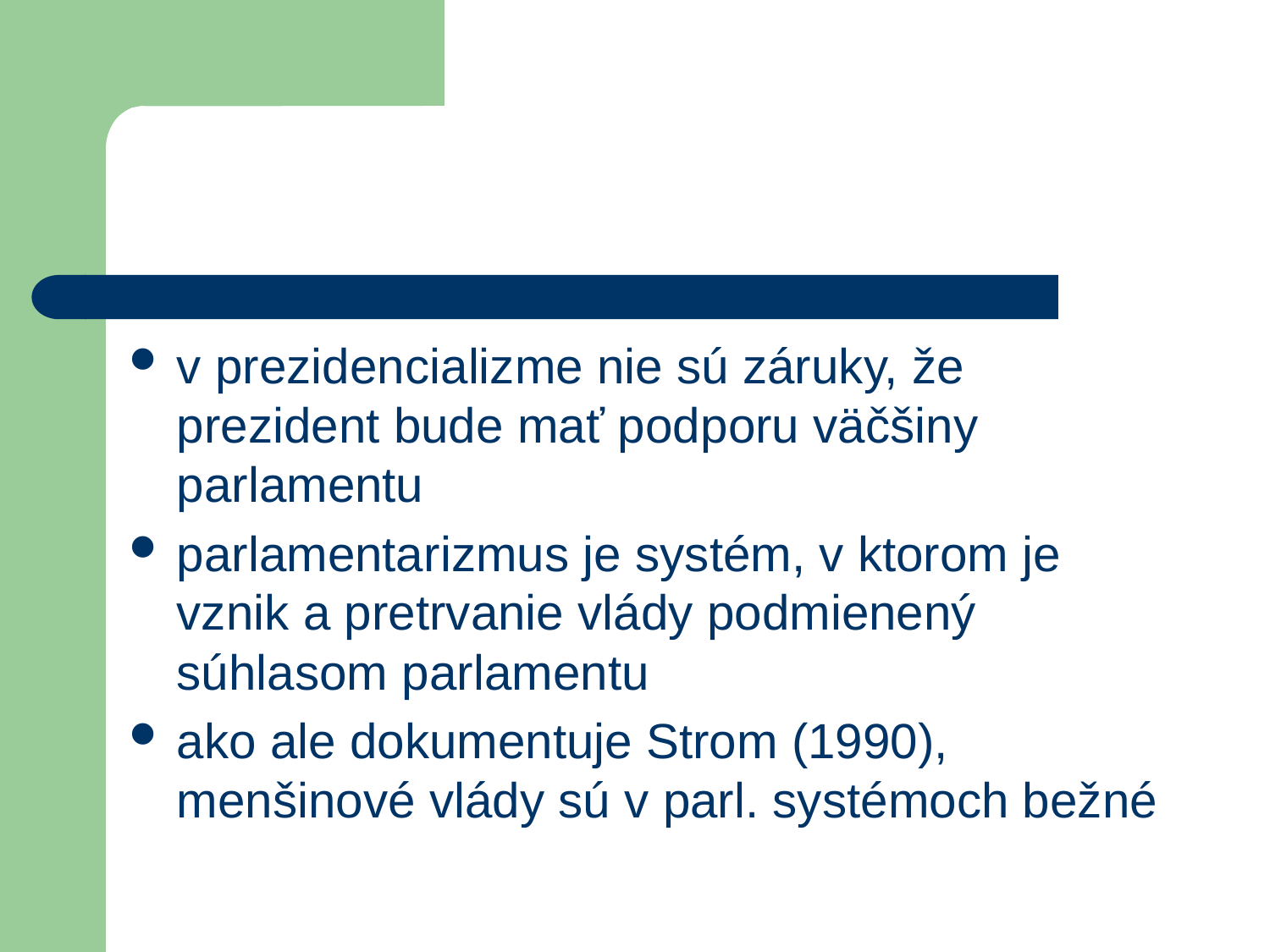

#
v prezidencializme nie sú záruky, že prezident bude mať podporu väčšiny parlamentu
parlamentarizmus je systém, v ktorom je vznik a pretrvanie vlády podmienený súhlasom parlamentu
ako ale dokumentuje Strom (1990), menšinové vlády sú v parl. systémoch bežné